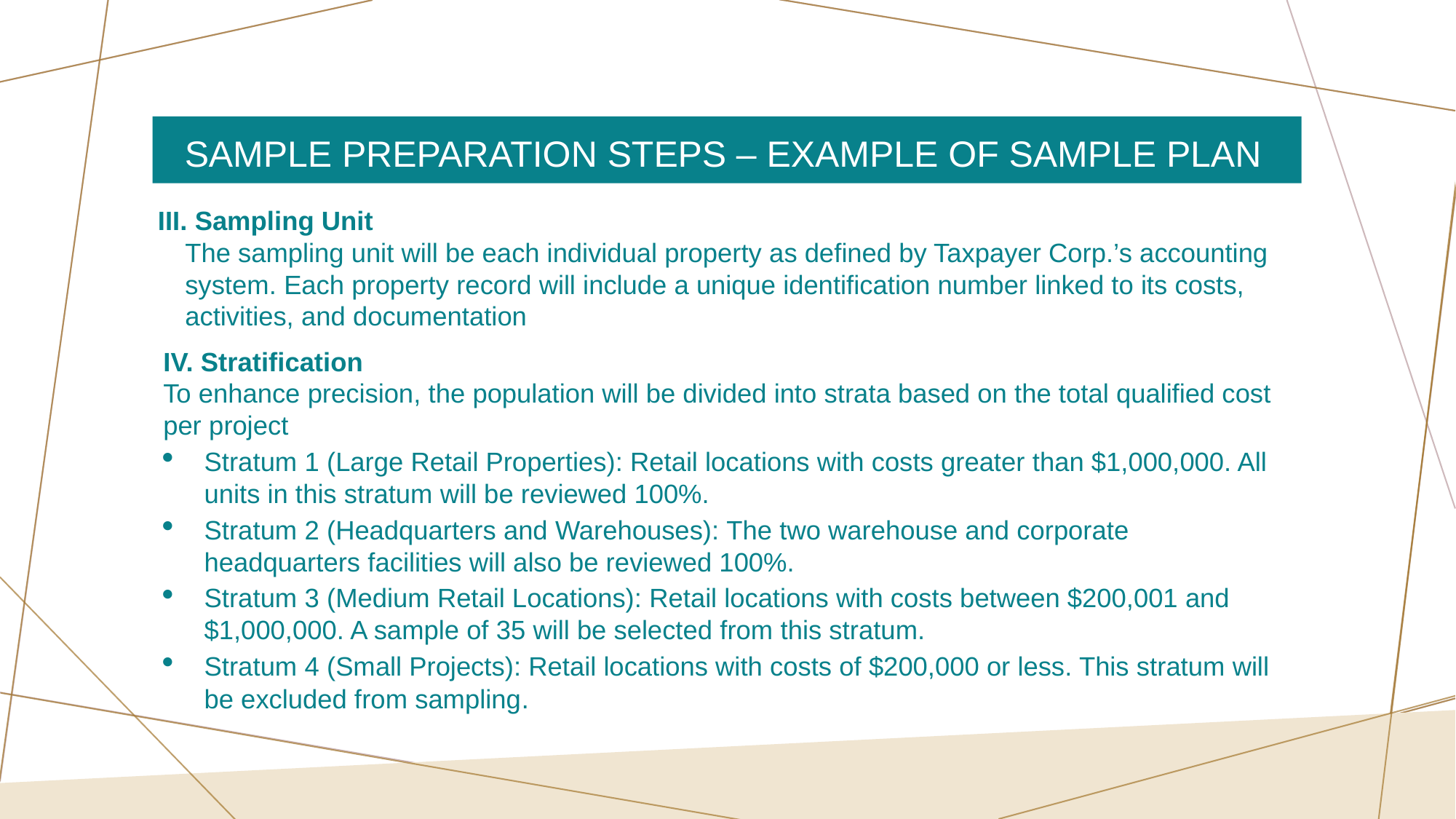

# Sample Preparation Steps – Example of Sample Plan

III. Sampling Unit
The sampling unit will be each individual property as defined by Taxpayer Corp.’s accounting system. Each property record will include a unique identification number linked to its costs, activities, and documentation

IV. Stratification
To enhance precision, the population will be divided into strata based on the total qualified cost per project
Stratum 1 (Large Retail Properties): Retail locations with costs greater than $1,000,000. All units in this stratum will be reviewed 100%.
Stratum 2 (Headquarters and Warehouses): The two warehouse and corporate headquarters facilities will also be reviewed 100%.
Stratum 3 (Medium Retail Locations): Retail locations with costs between $200,001 and $1,000,000. A sample of 35 will be selected from this stratum.
Stratum 4 (Small Projects): Retail locations with costs of $200,000 or less. This stratum will be excluded from sampling.

23